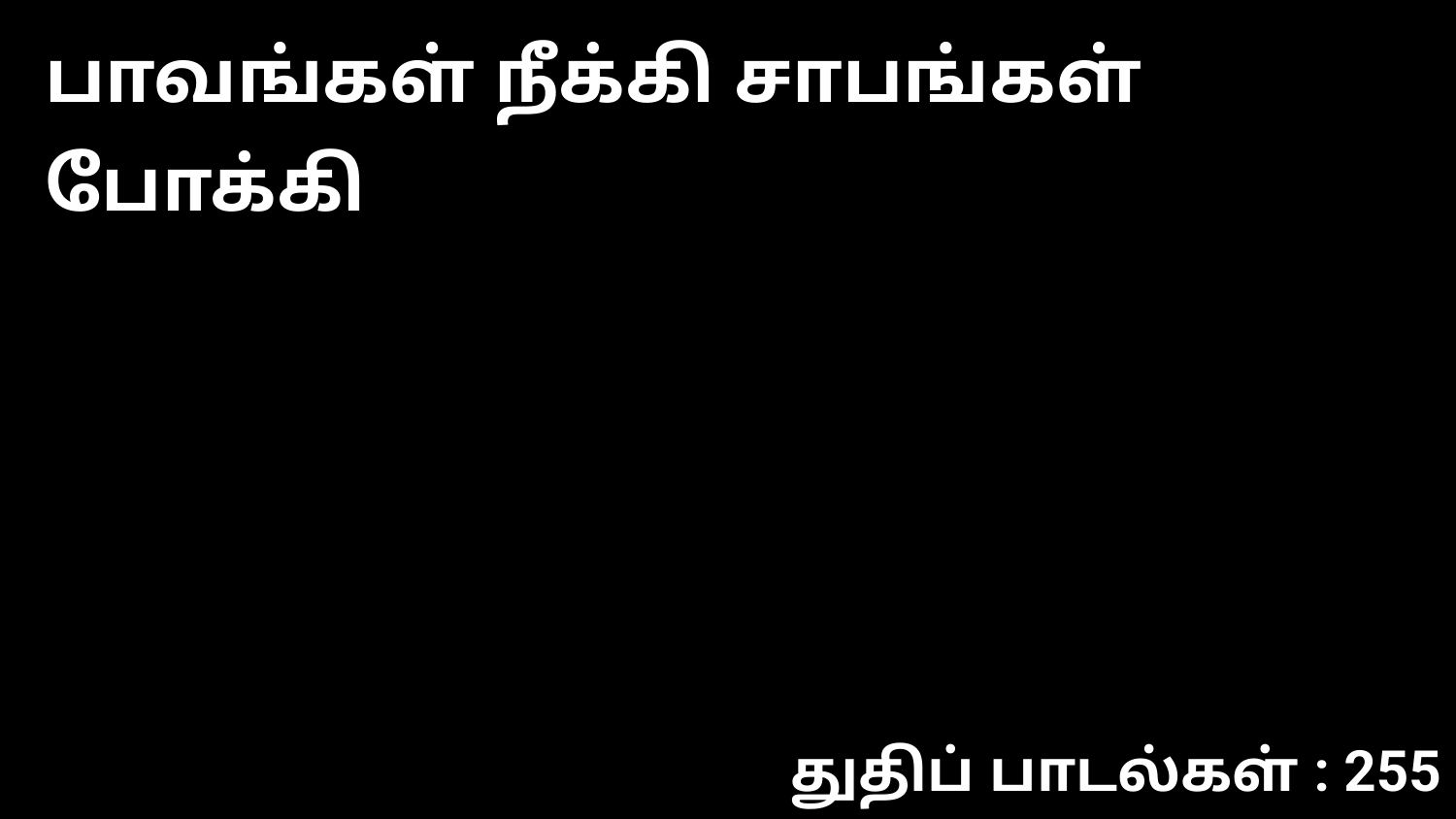

பாவங்கள் நீக்கி சாபங்கள் போக்கி
துதிப் பாடல்கள் : 255